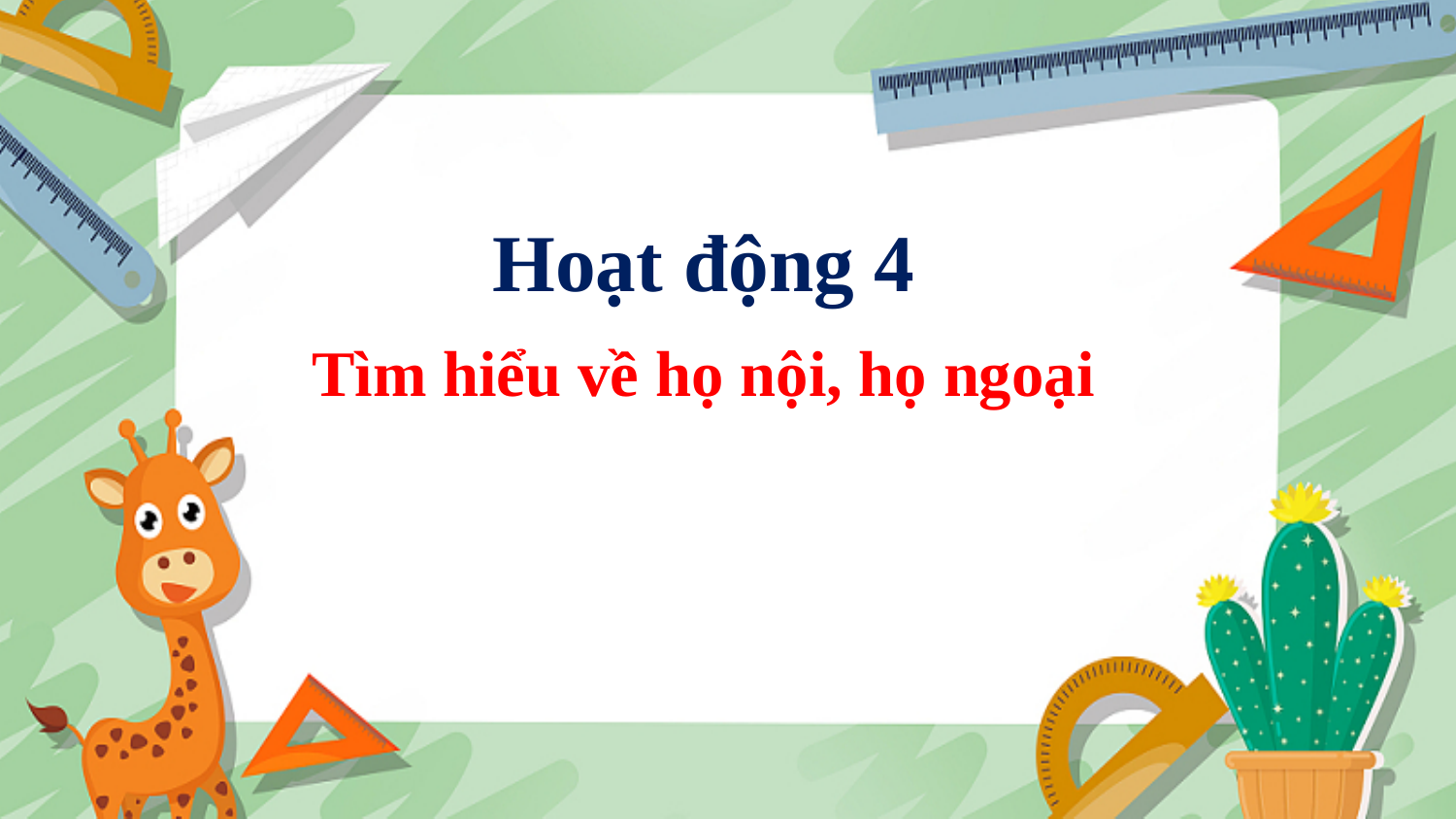

Hoạt động 4
Tìm hiểu về họ nội, họ ngoại